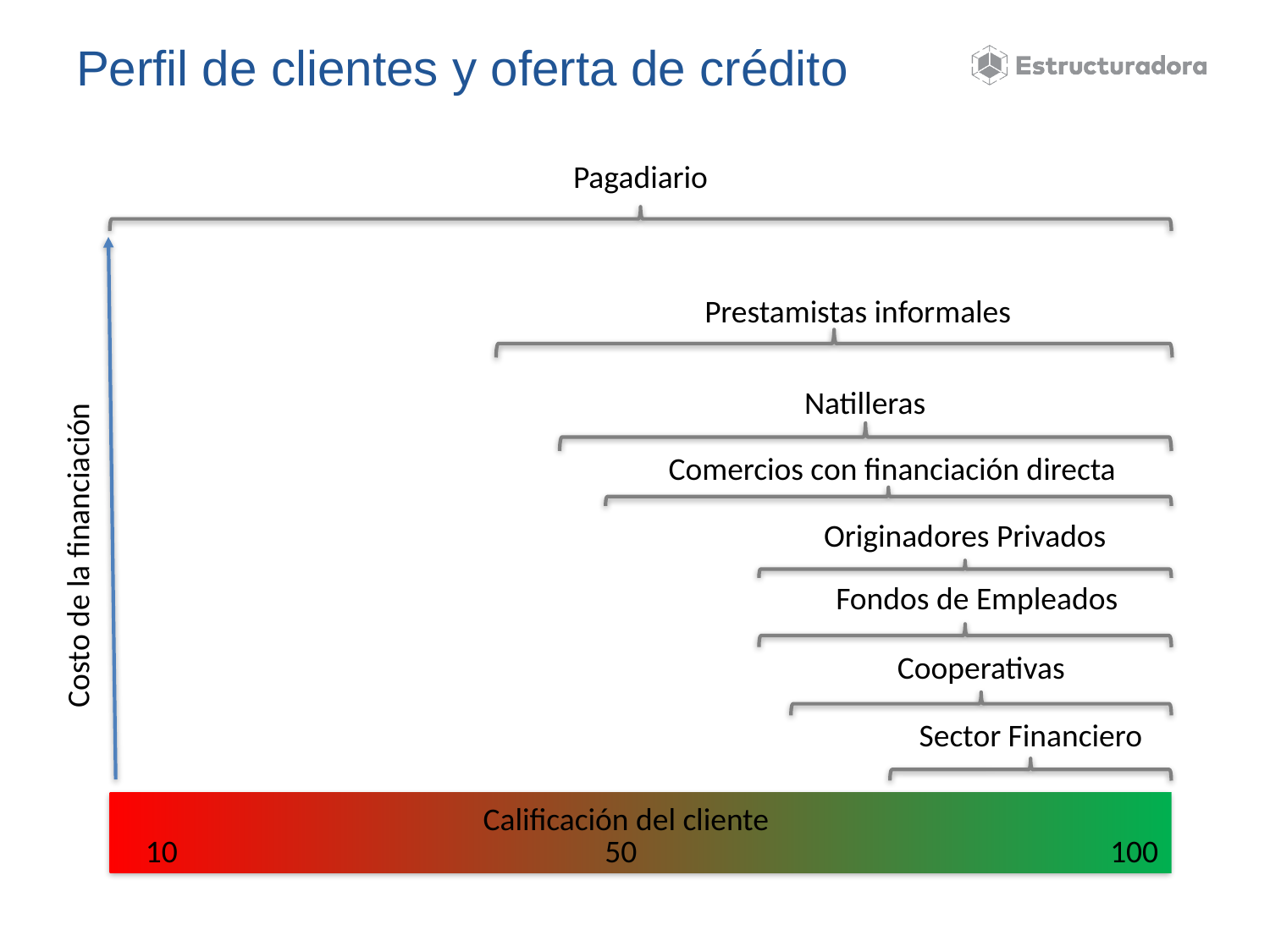

# Perfil de clientes y oferta de crédito
Pagadiario

Prestamistas informales

Natilleras

Comercios con financiación directa

Originadores Privados
Costo de la financiación

Fondos de Empleados

Cooperativas

Sector Financiero

Calificación del cliente
10
50
100